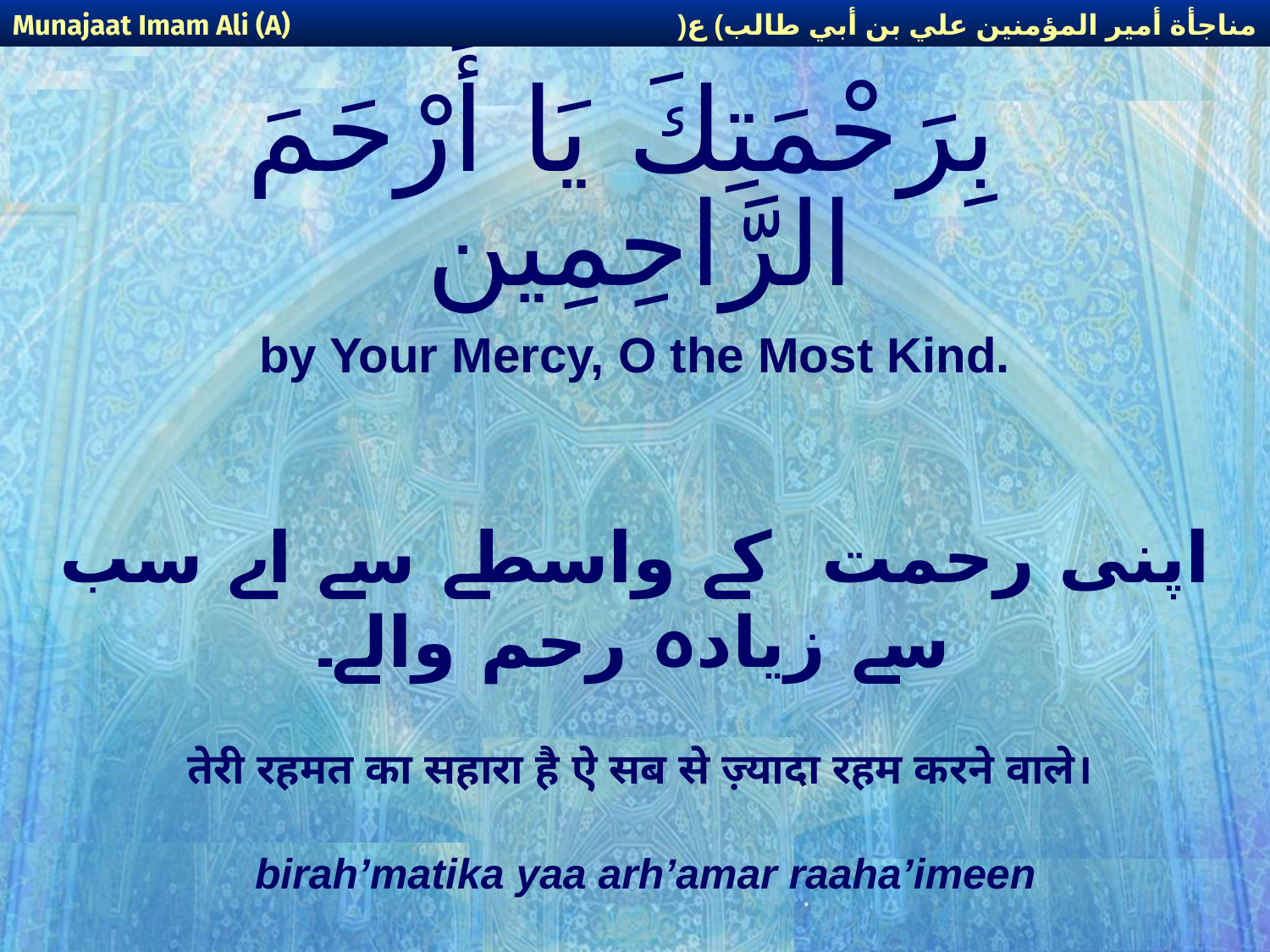

مناجأة أمير المؤمنين علي بن أبي طالب) ع(
Munajaat Imam Ali (A)
# بِرَحْمَتِكَ يَا أَرْحَمَ الرَّاحِمِين
by Your Mercy, O the Most Kind.
اپنی رحمت  کے واسطے سے اے سب سے زیادہ رحم والے۔
तेरी रहमत का सहारा है ऐ सब से ज़्यादा रहम करने वाले।
birah’matika yaa arh’amar raaha’imeen